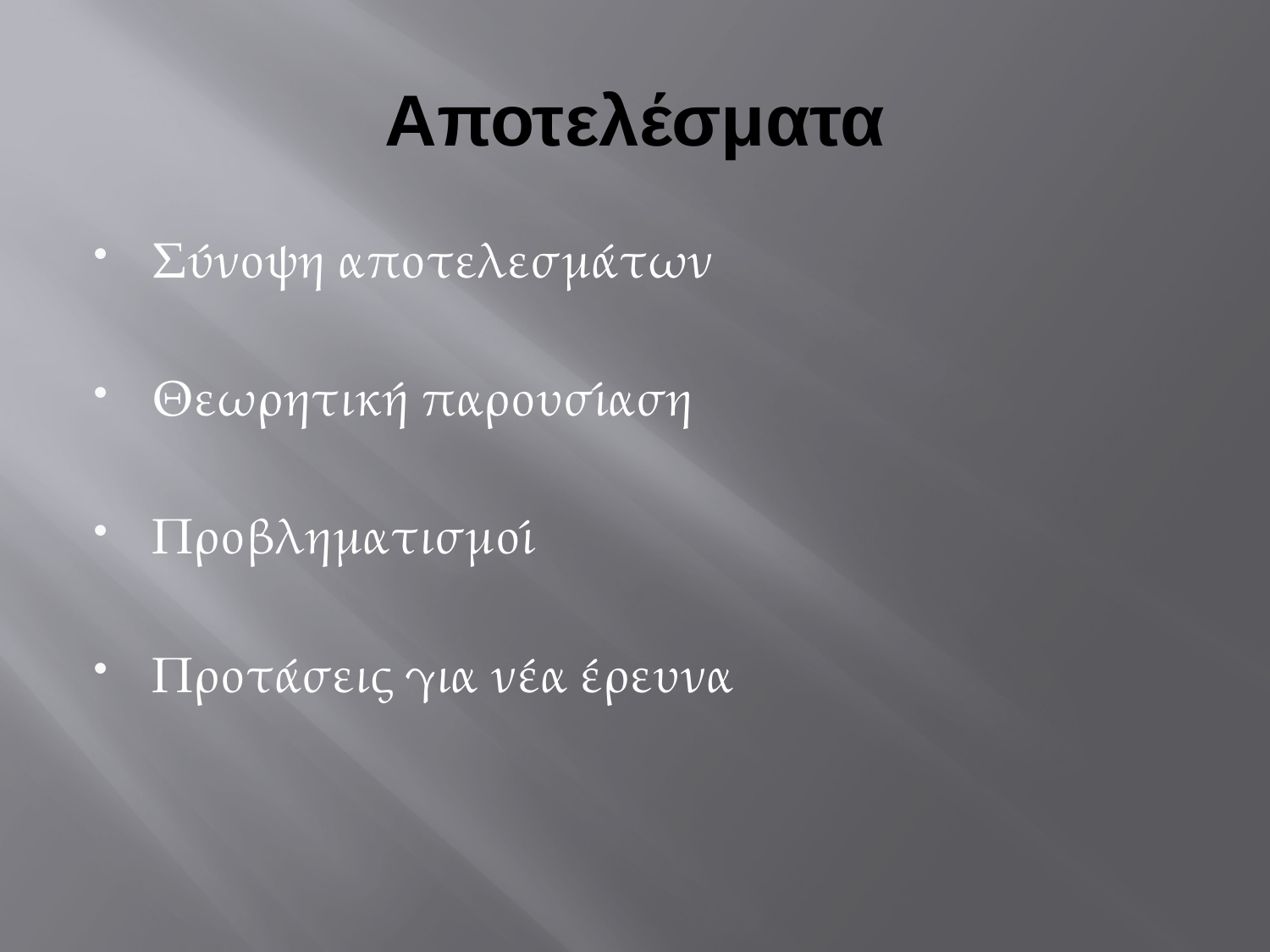

# Αποτελέσματα
Σύνοψη αποτελεσμάτων

Θεωρητική παρουσίαση

Προβληματισμοί

Προτάσεις για νέα έρευνα